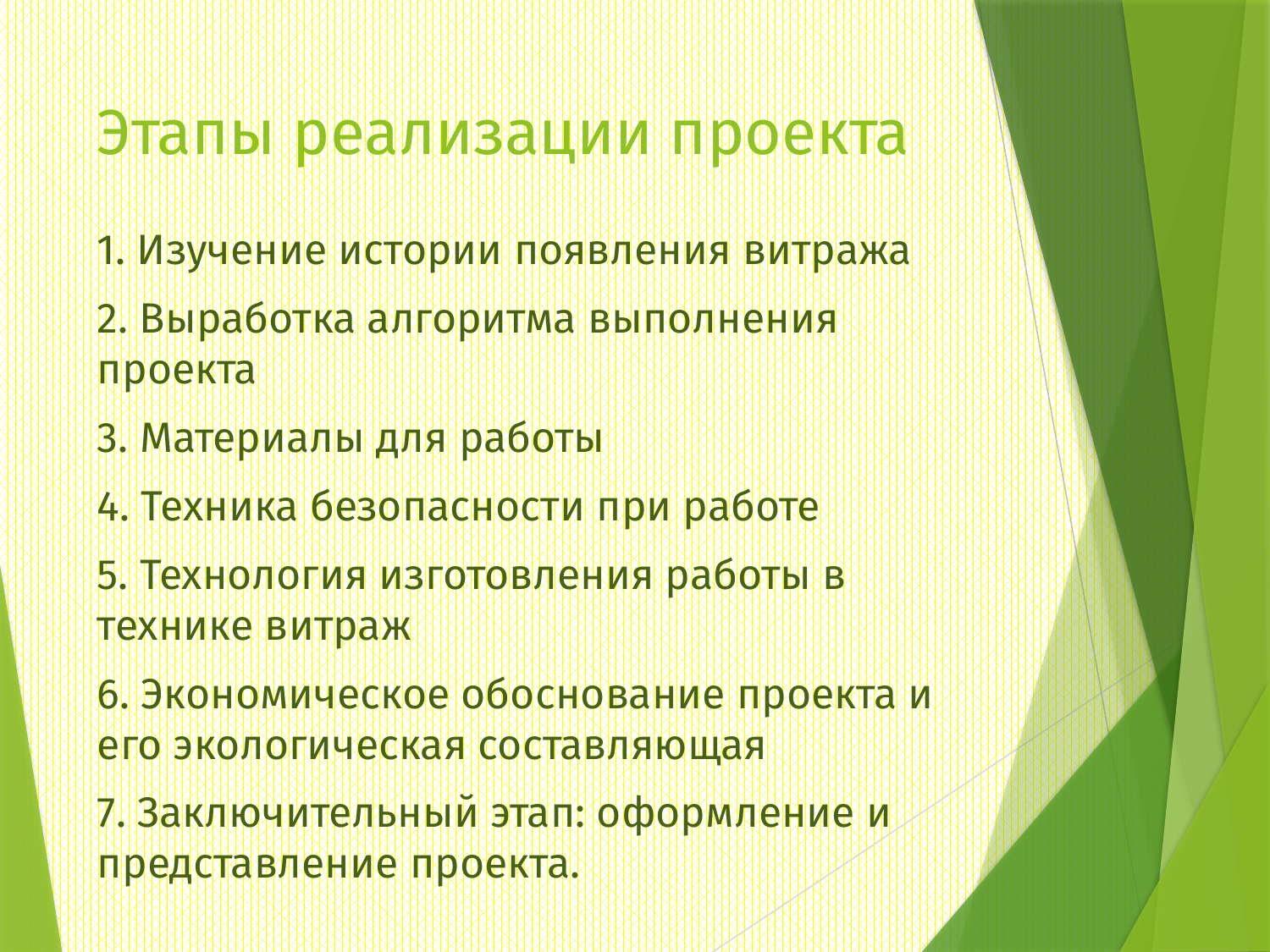

# Этапы реализации проекта
1. Изучение истории появления витража
2. Выработка алгоритма выполнения проекта
3. Материалы для работы
4. Техника безопасности при работе
5. Технология изготовления работы в технике витраж
6. Экономическое обоснование проекта и его экологическая составляющая
7. Заключительный этап: оформление и представление проекта.